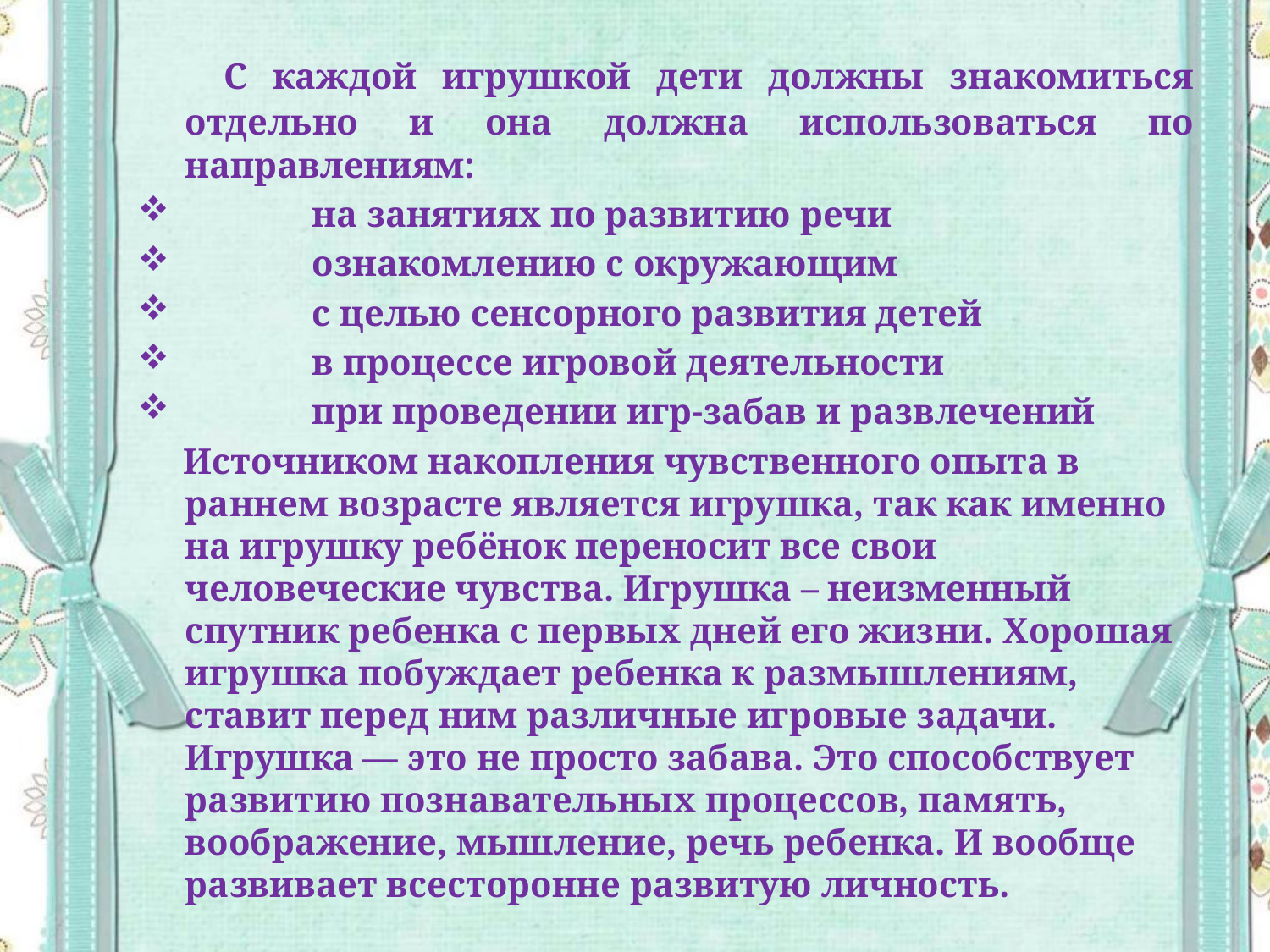

С каждой игрушкой дети должны знакомиться отдельно и она должна использоваться по направлениям:
	на занятиях по развитию речи
	ознакомлению с окружающим
	с целью сенсорного развития детей
	в процессе игровой деятельности
	при проведении игр-забав и развлечений
     Источником накопления чувственного опыта в раннем возрасте является игрушка, так как именно на игрушку ребёнок переносит все свои человеческие чувства. Игрушка – неизменный спутник ребенка с первых дней его жизни. Хорошая игрушка побуждает ребенка к размышлениям, ставит перед ним различные игровые задачи. Игрушка — это не просто забава. Это способствует развитию познавательных процессов, память, воображение, мышление, речь ребенка. И вообще развивает всесторонне развитую личность.